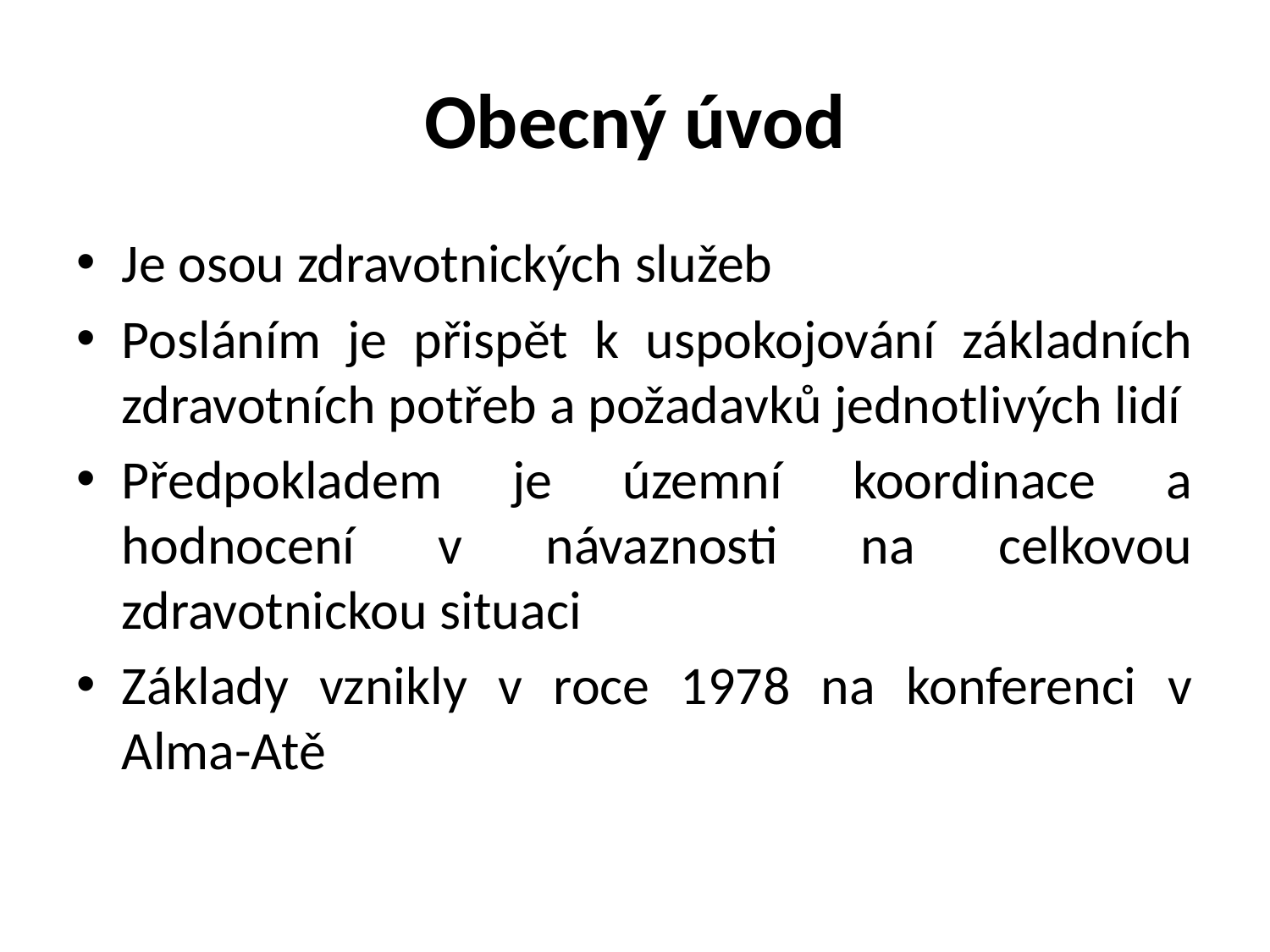

# Obecný úvod
Je osou zdravotnických služeb
Posláním je přispět k uspokojování základních zdravotních potřeb a požadavků jednotlivých lidí
Předpokladem je územní koordinace a hodnocení v návaznosti na celkovou zdravotnickou situaci
Základy vznikly v roce 1978 na konferenci v Alma-Atě